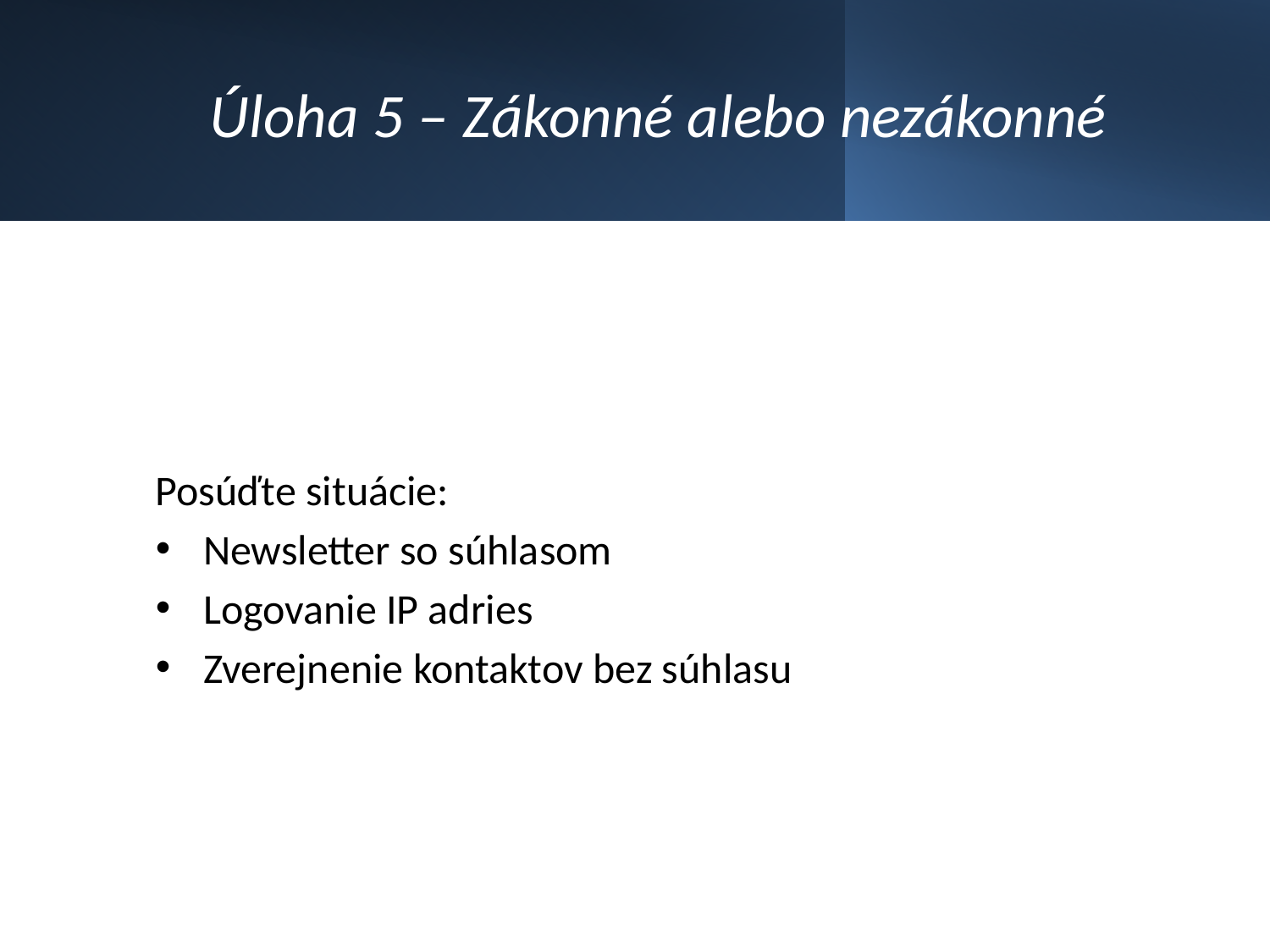

# Úloha 5 – Zákonné alebo nezákonné
Posúďte situácie:
Newsletter so súhlasom
Logovanie IP adries
Zverejnenie kontaktov bez súhlasu